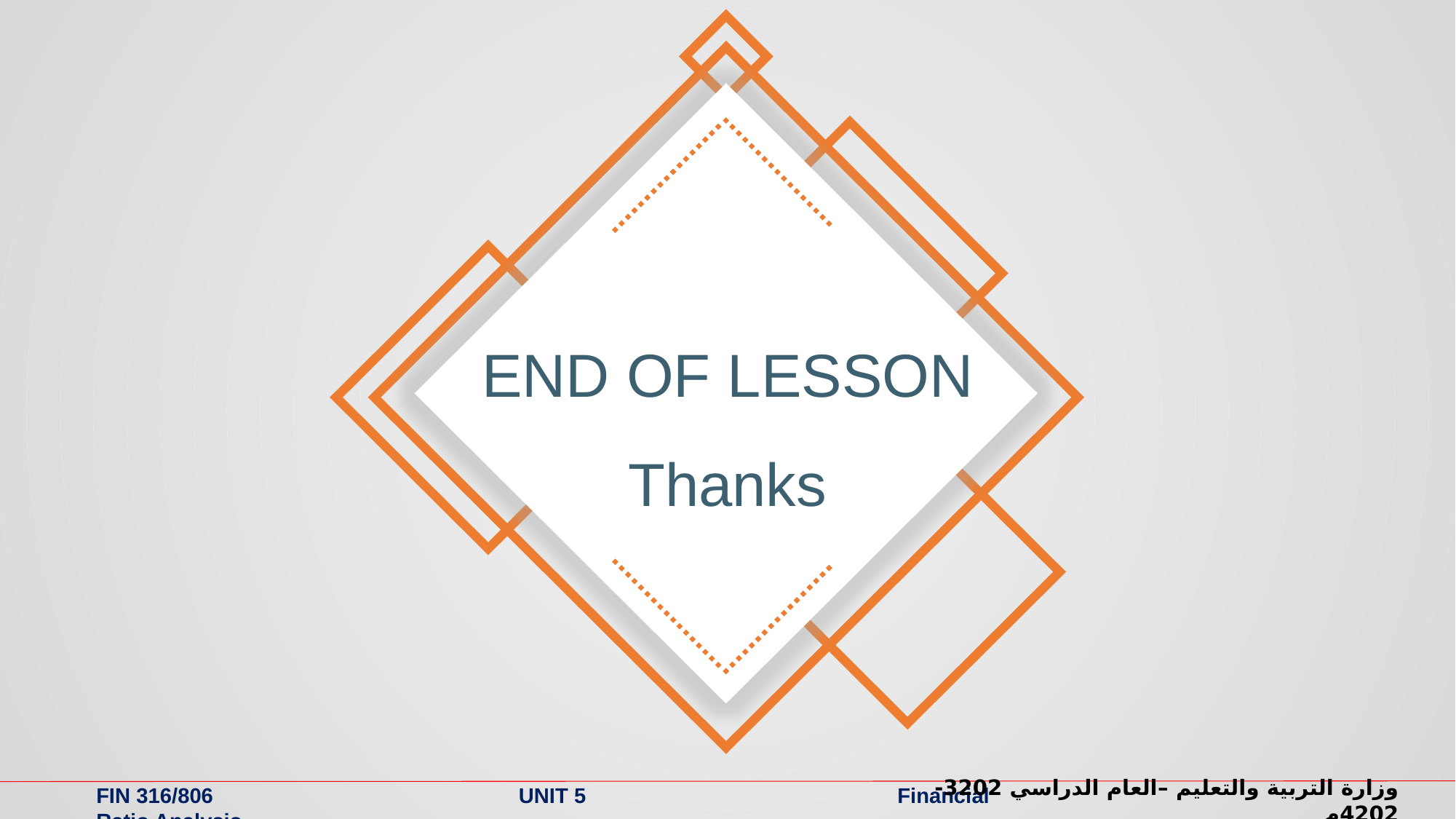

END OF LESSON
Thanks

وزارة التربية والتعليم –العام الدراسي 2023-2024م
FIN 316/806                                                   UNIT 5                                                    Financial Ratio Analysis